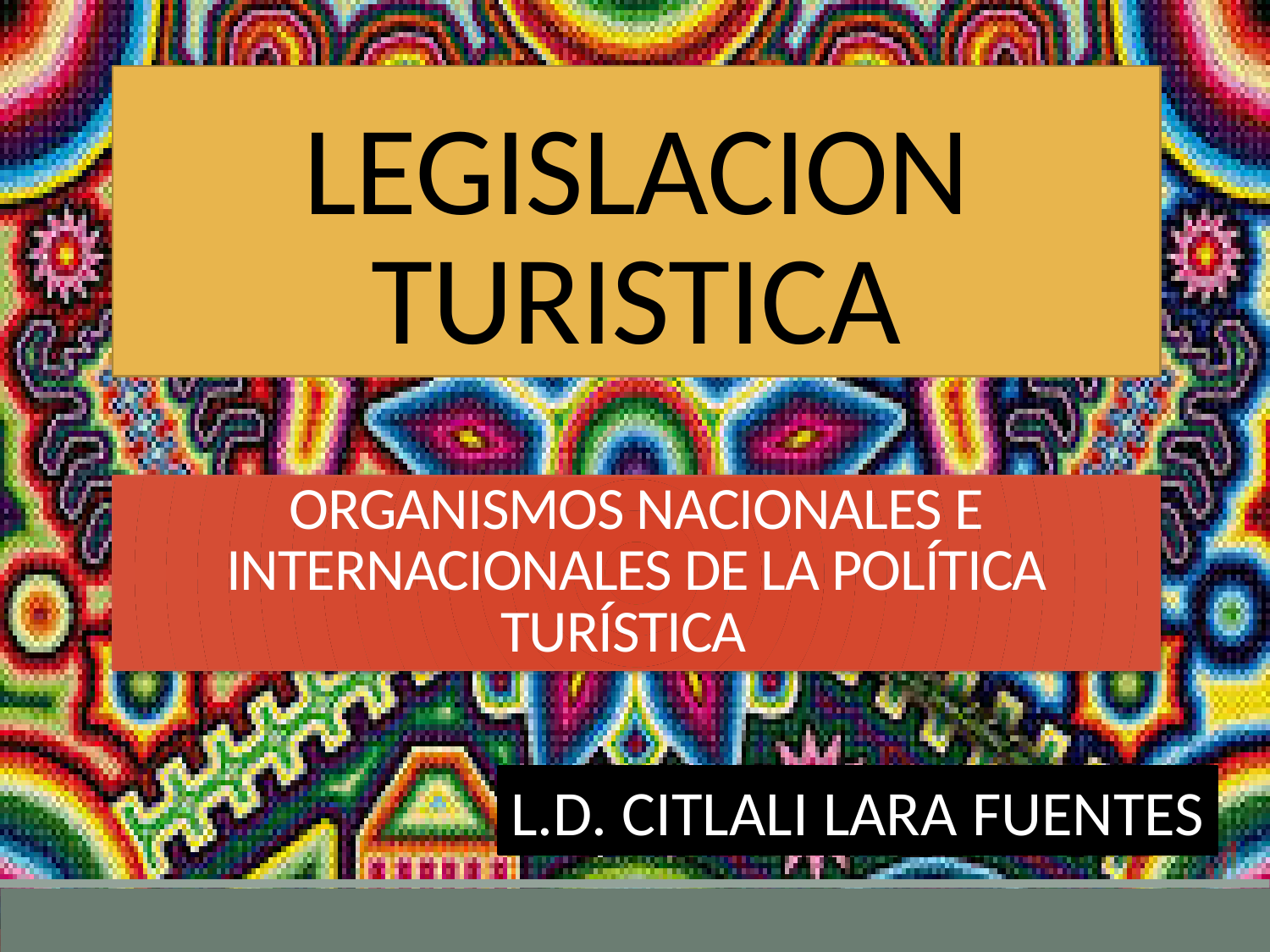

LEGISLACION TURISTICA
# ORGANISMOS NACIONALES E INTERNACIONALES DE LA POLÍTICA TURÍSTICA
L.D. CITLALI LARA FUENTES